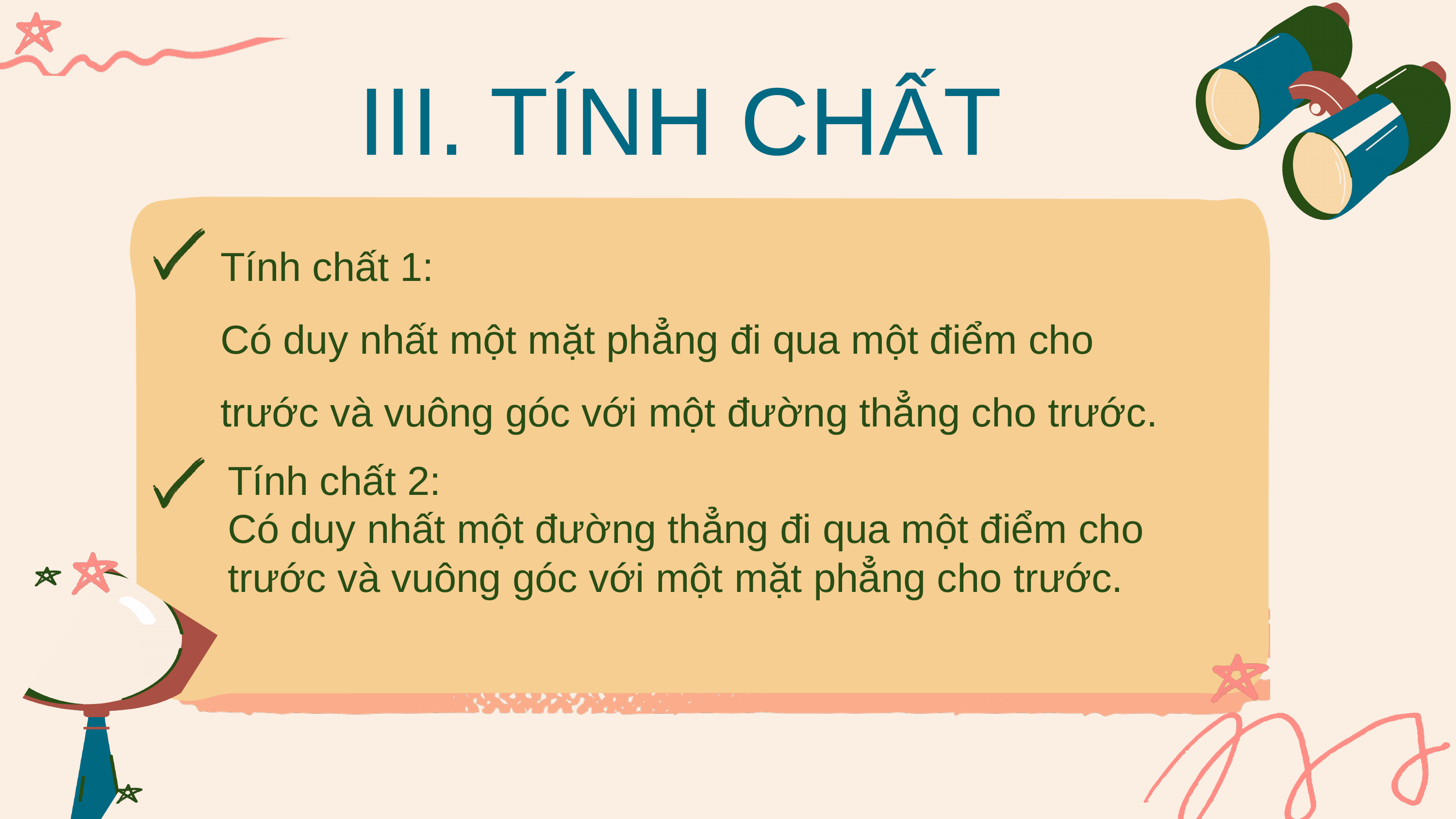

III. TÍNH CHẤT

Tính chất 1:
Có duy nhất một mặt phẳng đi qua một điểm cho trước và vuông góc với một đường thẳng cho trước.

Tính chất 2:
Có duy nhất một đường thẳng đi qua một điểm cho trước và vuông góc với một mặt phẳng cho trước.